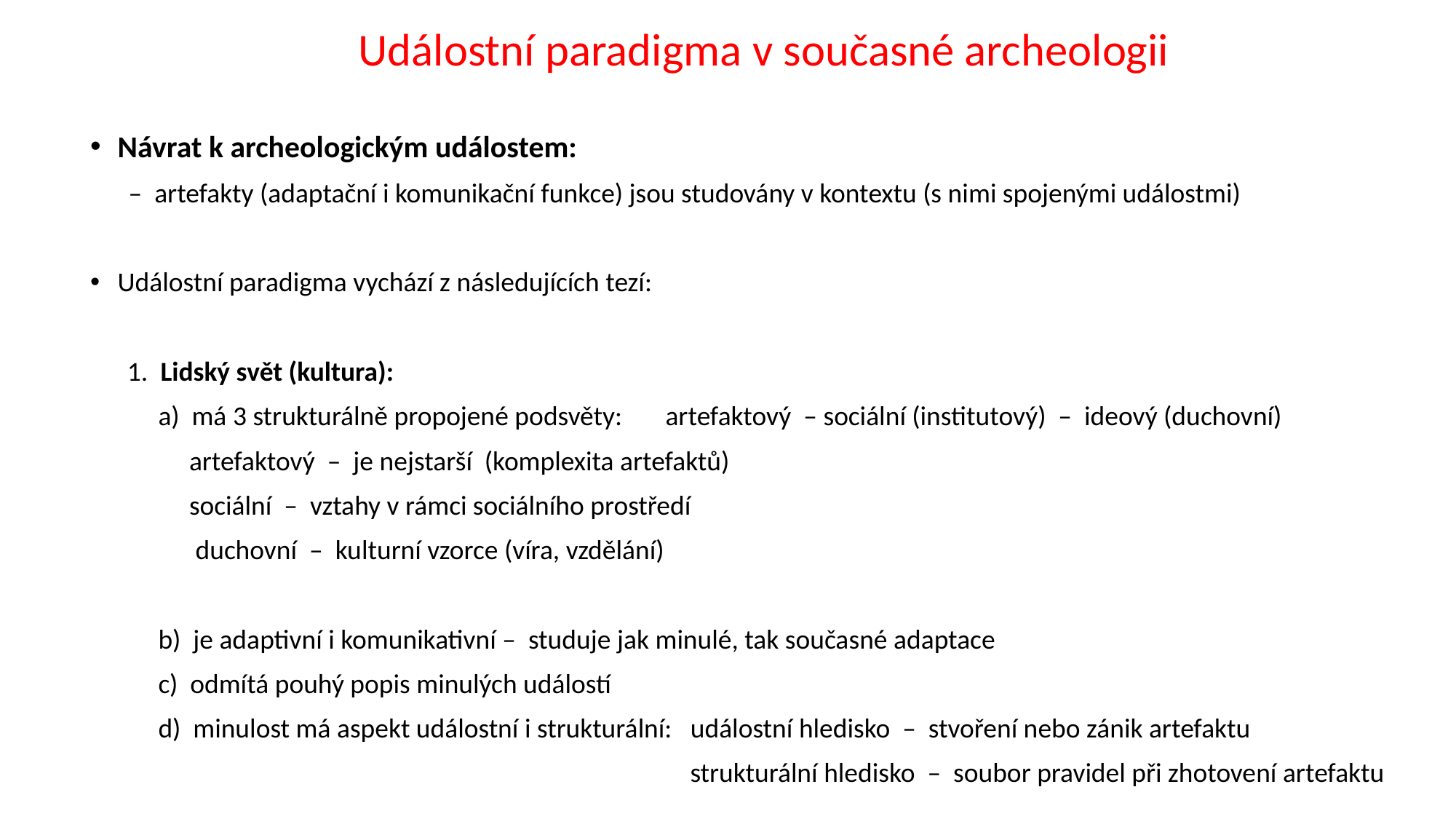

# Událostní paradigma v současné archeologii
Návrat k archeologickým událostem:
       –  artefakty (adaptační i komunikační funkce) jsou studovány v kontextu (s nimi spojenými událostmi)

Událostní paradigma vychází z následujících tezí:

      1.  Lidský svět (kultura):
           a)  má 3 strukturálně propojené podsvěty:       artefaktový  – sociální (institutový)  –  ideový (duchovní)
                artefaktový  –  je nejstarší  (komplexita artefaktů)
                sociální  –  vztahy v rámci sociálního prostředí
                 duchovní  –  kulturní vzorce (víra, vzdělání)

           b)  je adaptivní i komunikativní –  studuje jak minulé, tak současné adaptace
           c)  odmítá pouhý popis minulých událostí
           d)  minulost má aspekt událostní i strukturální:   událostní hledisko  –  stvoření nebo zánik artefaktu
                                                                                                 strukturální hledisko  –  soubor pravidel při zhotovení artefaktu